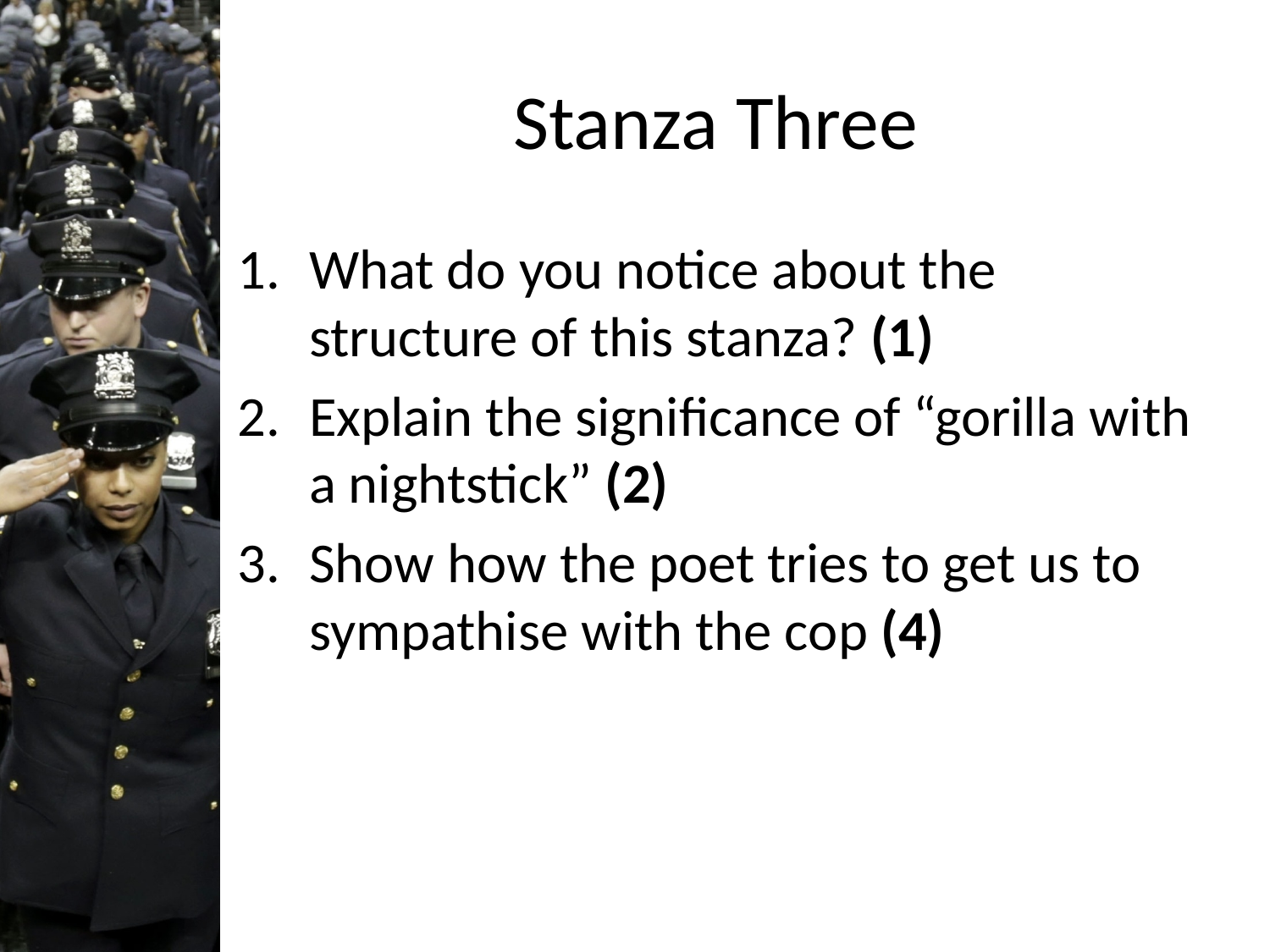

# Stanza Three
What do you notice about the structure of this stanza? (1)
Explain the significance of “gorilla with a nightstick” (2)
Show how the poet tries to get us to sympathise with the cop (4)